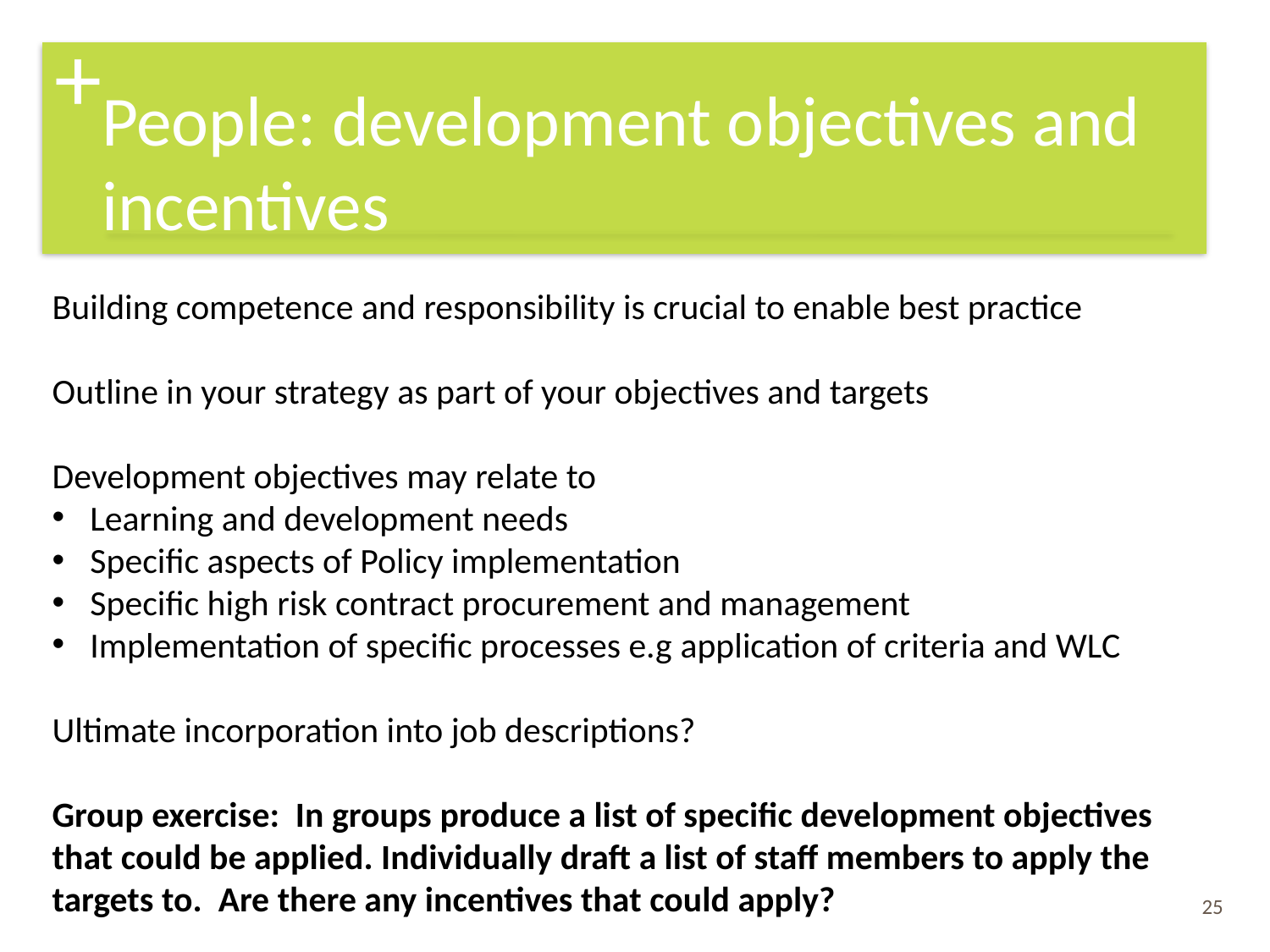

+

People: development objectives and incentives

Building competence and responsibility is crucial to enable best practice

Outline in your strategy as part of your objectives and targets

Development objectives may relate to
 Learning and development needs
 Specific aspects of Policy implementation
 Specific high risk contract procurement and management
 Implementation of specific processes e.g application of criteria and WLC

Ultimate incorporation into job descriptions?

Group exercise:  In groups produce a list of specific development objectives that could be applied. Individually draft a list of staff members to apply the targets to.  Are there any incentives that could apply?
25